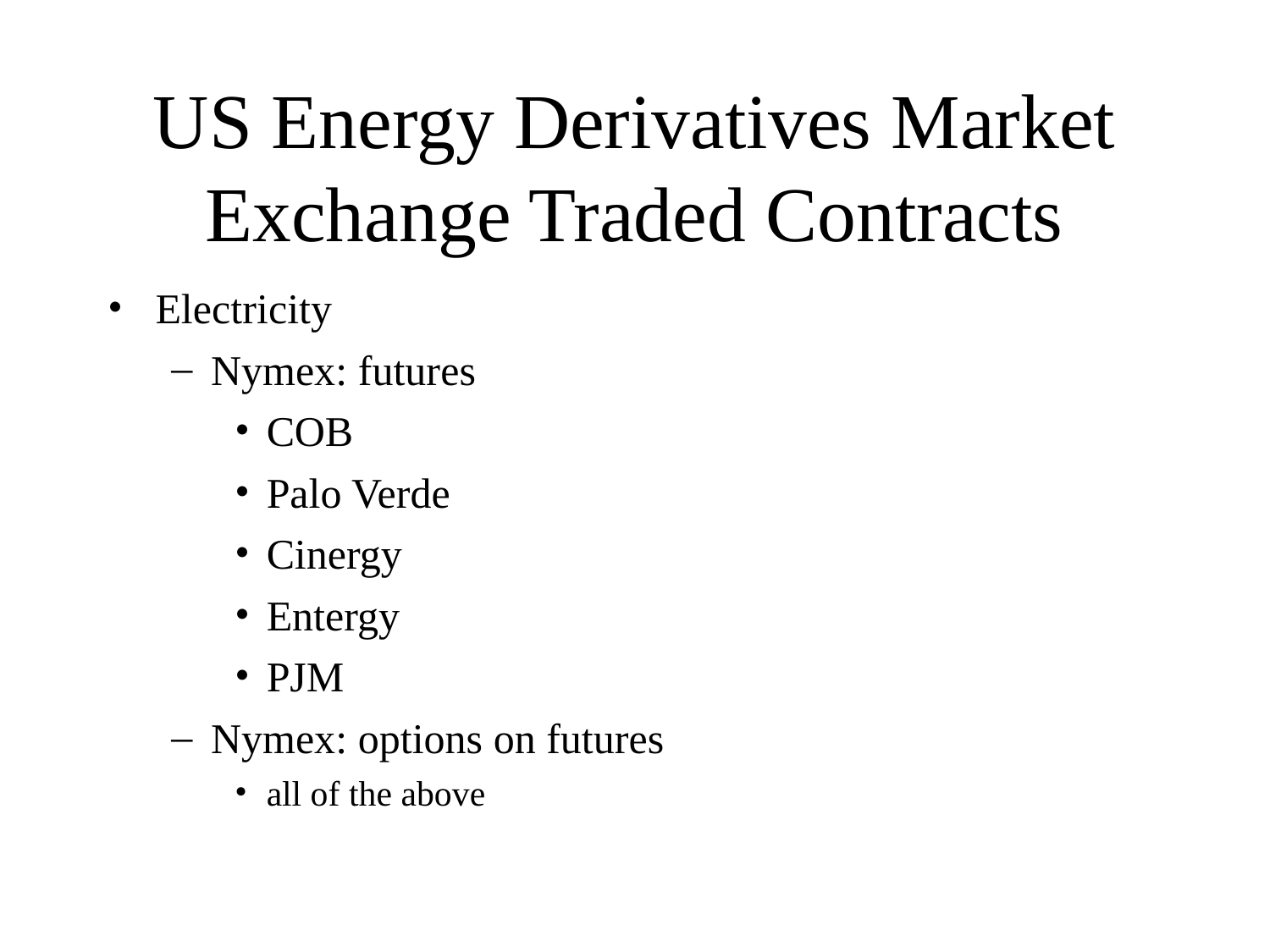

# US Energy Derivatives Market Exchange Traded Contracts
Electricity
Nymex: futures
COB
Palo Verde
Cinergy
Entergy
PJM
Nymex: options on futures
all of the above